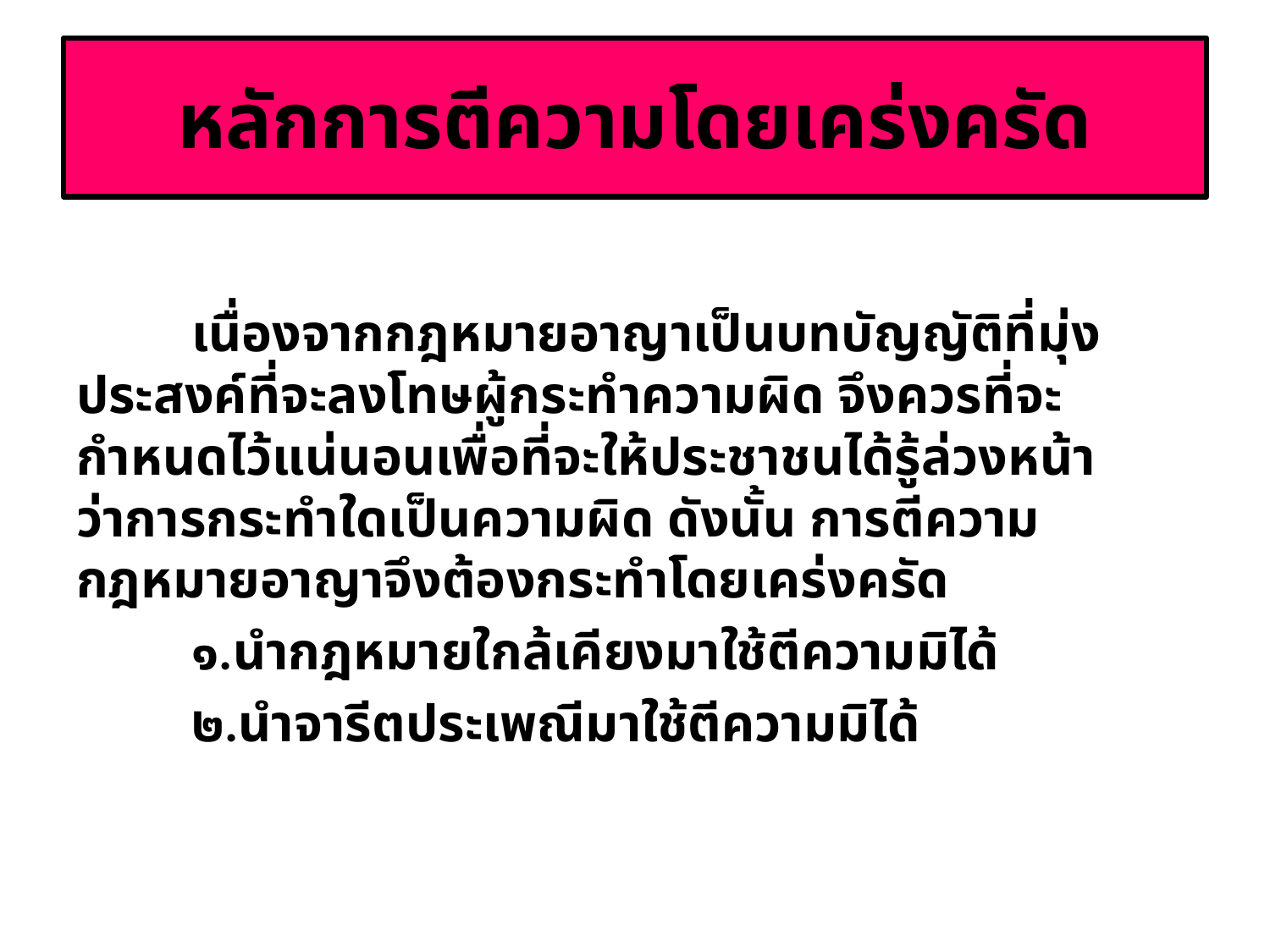

# หลักการตีความโดยเคร่งครัด

	เนื่องจากกฎหมายอาญาเป็นบทบัญญัติที่มุ่งประสงค์ที่จะลงโทษผู้กระทำความผิด จึงควรที่จะกำหนดไว้แน่นอนเพื่อที่จะให้ประชาชนได้รู้ล่วงหน้าว่าการกระทำใดเป็นความผิด ดังนั้น การตีความกฎหมายอาญาจึงต้องกระทำโดยเคร่งครัด
	๑.นำกฎหมายใกล้เคียงมาใช้ตีความมิได้
	๒.นำจารีตประเพณีมาใช้ตีความมิได้